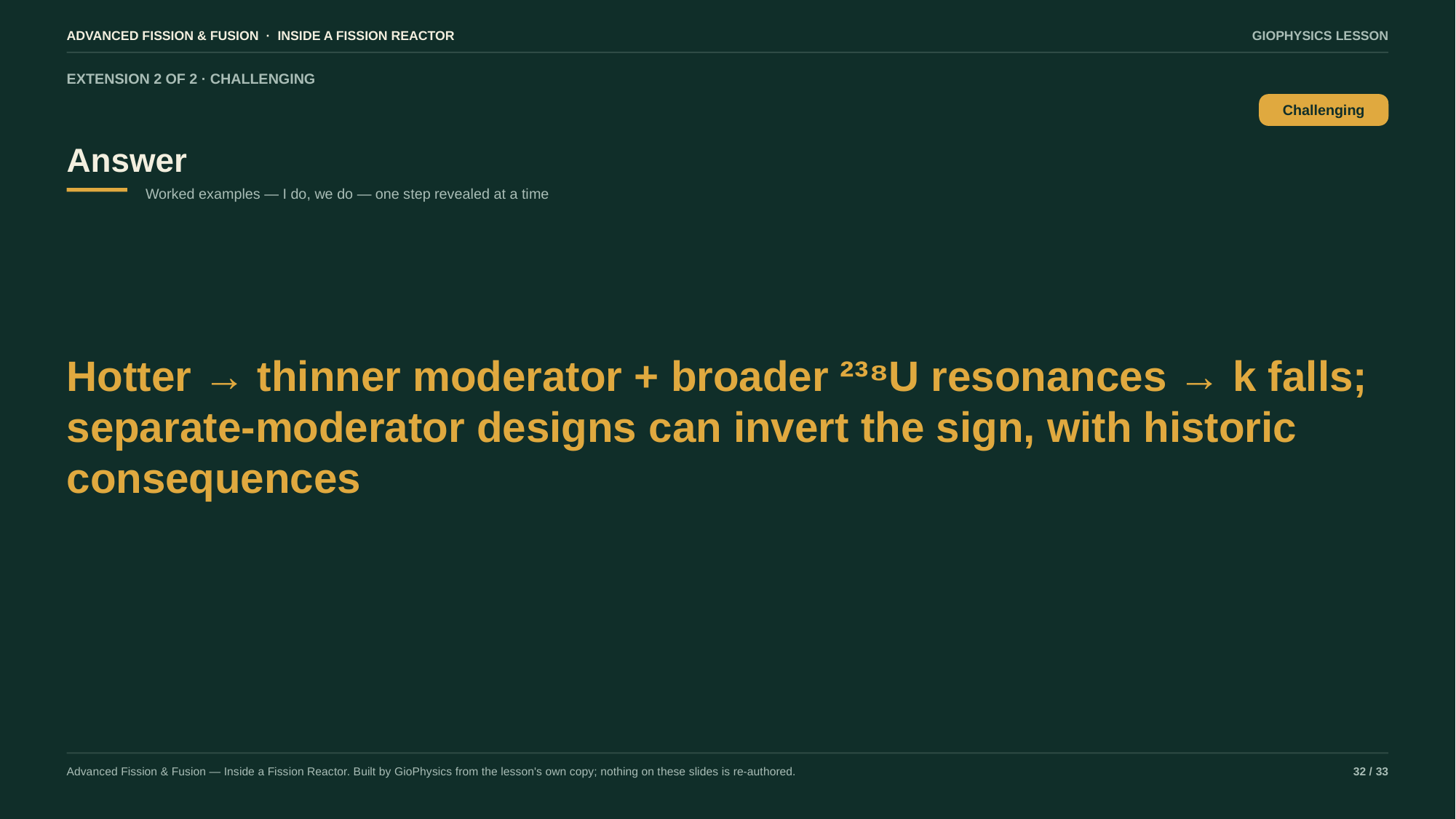

ADVANCED FISSION & FUSION  ·  INSIDE A FISSION REACTOR
GIOPHYSICS LESSON

EXTENSION 2 OF 2 · CHALLENGING
Answer

Challenging
Worked examples — I do, we do — one step revealed at a time

Hotter → thinner moderator + broader ²³⁸U resonances → k falls; separate-moderator designs can invert the sign, with historic consequences

Advanced Fission & Fusion — Inside a Fission Reactor. Built by GioPhysics from the lesson's own copy; nothing on these slides is re-authored.
32 / 33